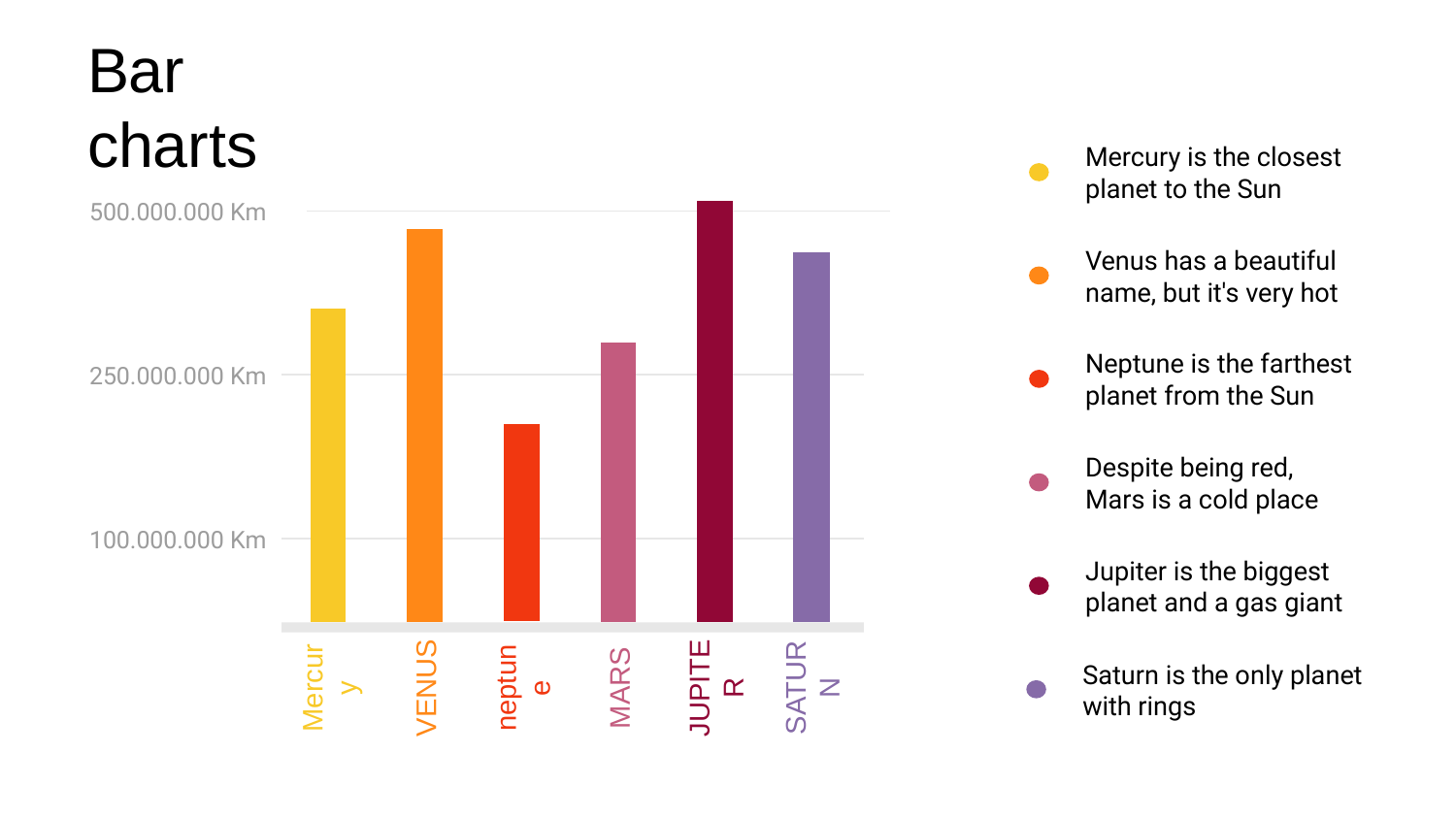

# Bar charts
Mercury is the closest planet to the Sun

500.000.000 Km

JUPITER

VENUS
Venus has a beautiful name, but it's very hot

SATURN

Mercury
Neptune is the farthest planet from the Sun

250.000.000 Km

MARS

neptune
Despite being red,
Mars is a cold place

100.000.000 Km

Jupiter is the biggest planet and a gas giant

Saturn is the only planet with rings